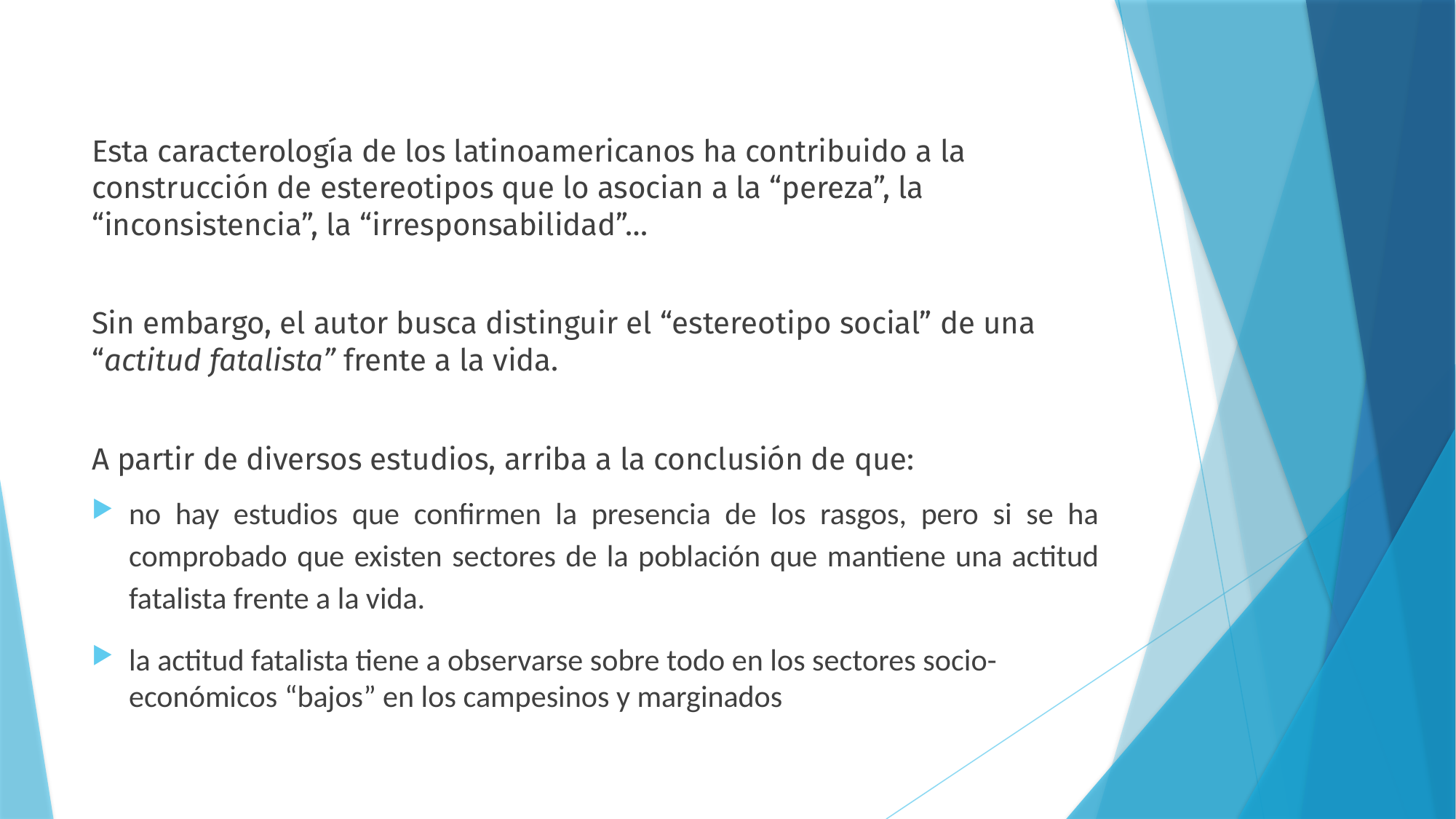

Esta caracterología de los latinoamericanos ha contribuido a la construcción de estereotipos que lo asocian a la “pereza”, la “inconsistencia”, la “irresponsabilidad”…

Sin embargo, el autor busca distinguir el “estereotipo social” de una “actitud fatalista” frente a la vida.

A partir de diversos estudios, arriba a la conclusión de que:
no hay estudios que confirmen la presencia de los rasgos, pero si se ha comprobado que existen sectores de la población que mantiene una actitud fatalista frente a la vida.
la actitud fatalista tiene a observarse sobre todo en los sectores socio-económicos “bajos” en los campesinos y marginados